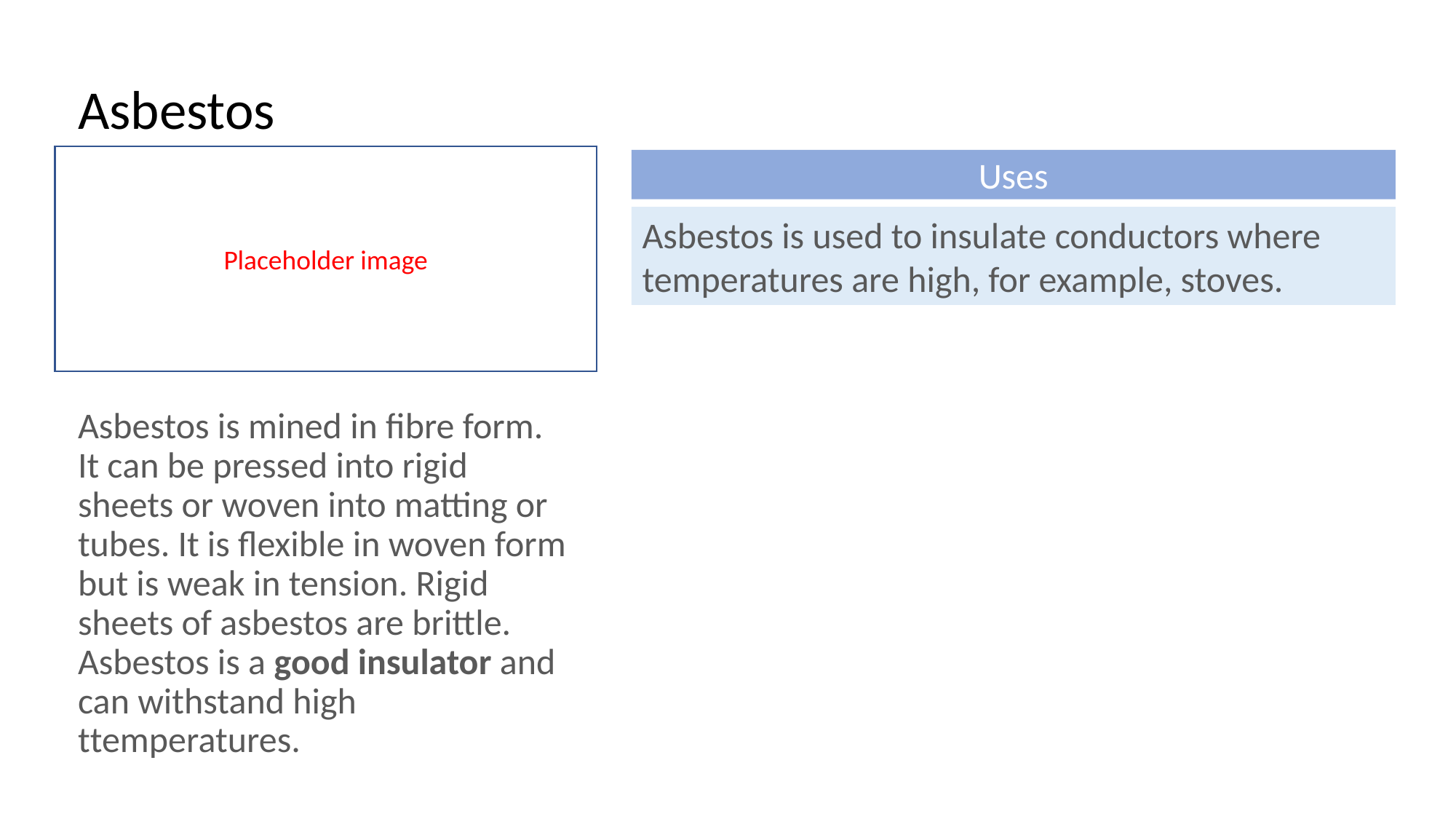

Asbestos
Placeholder image

Uses
Asbestos is used to insulate conductors where temperatures are high, for example, stoves.
Asbestos is mined in fibre form. It can be pressed into rigid sheets or woven into matting or tubes. It is flexible in woven form but is weak in tension. Rigid sheets of asbestos are brittle. Asbestos is a good insulator and can withstand high ttemperatures.